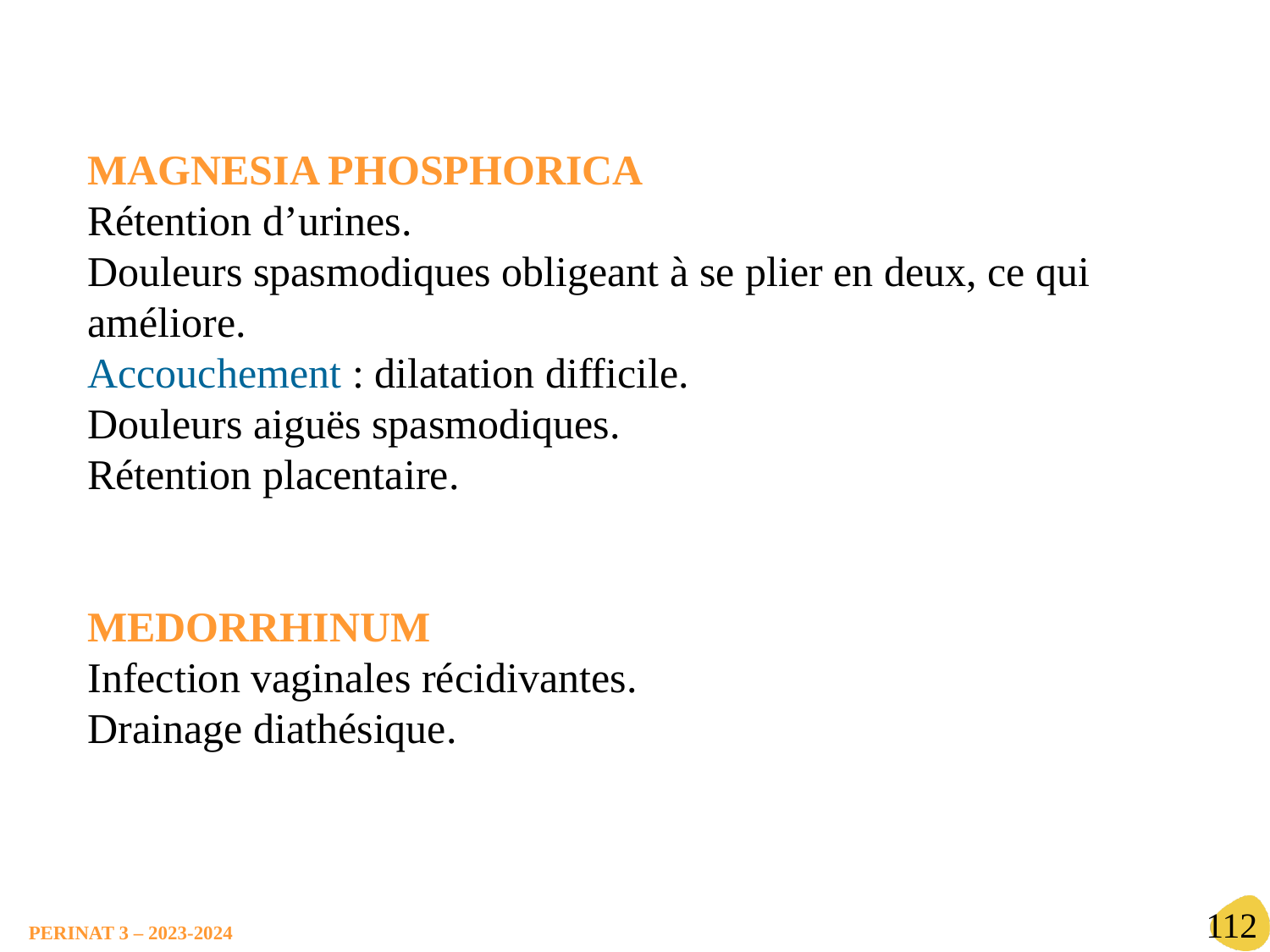

MAGNESIA PHOSPHORICA
Rétention d’urines.
Douleurs spasmodiques obligeant à se plier en deux, ce qui améliore.
Accouchement : dilatation difficile.
Douleurs aiguës spasmodiques.
Rétention placentaire.

MEDORRHINUM
Infection vaginales récidivantes.
Drainage diathésique.